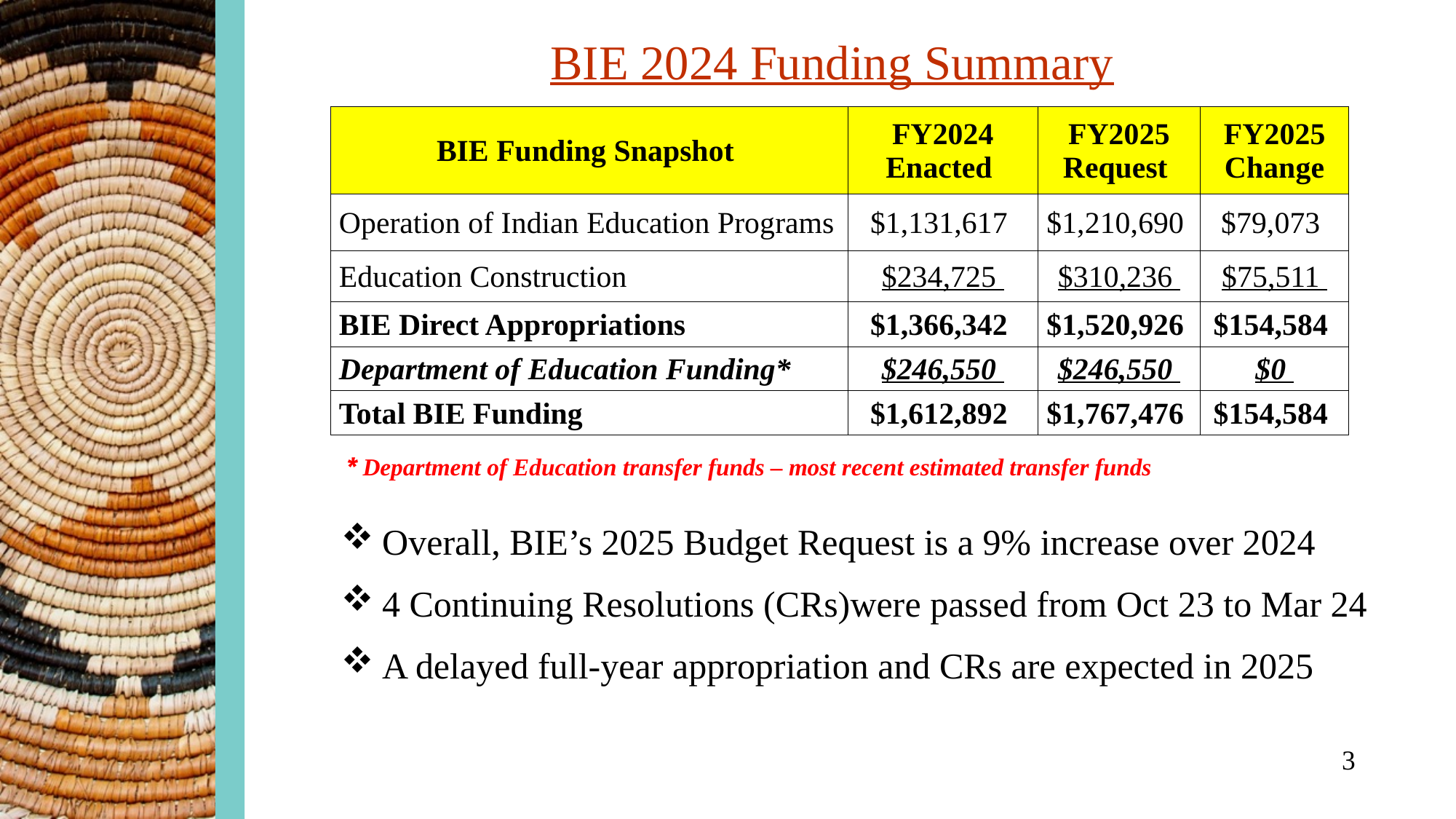

BIE 2024 Funding Summary

| BIE Funding Snapshot | FY2024 Enacted | FY2025 Request | FY2025 Change |
| --- | --- | --- | --- |
| Operation of Indian Education Programs | $1,131,617 | $1,210,690 | $79,073 |
| Education Construction | $234,725 | $310,236 | $75,511 |
| BIE Direct Appropriations | $1,366,342 | $1,520,926 | $154,584 |
| Department of Education Funding\* | $246,550 | $246,550 | $0 |
| Total BIE Funding | $1,612,892 | $1,767,476 | $154,584 |
* Department of Education transfer funds – most recent estimated transfer funds
Overall, BIE’s 2025 Budget Request is a 9% increase over 2024
4 Continuing Resolutions (CRs)were passed from Oct 23 to Mar 24
A delayed full-year appropriation and CRs are expected in 2025

3